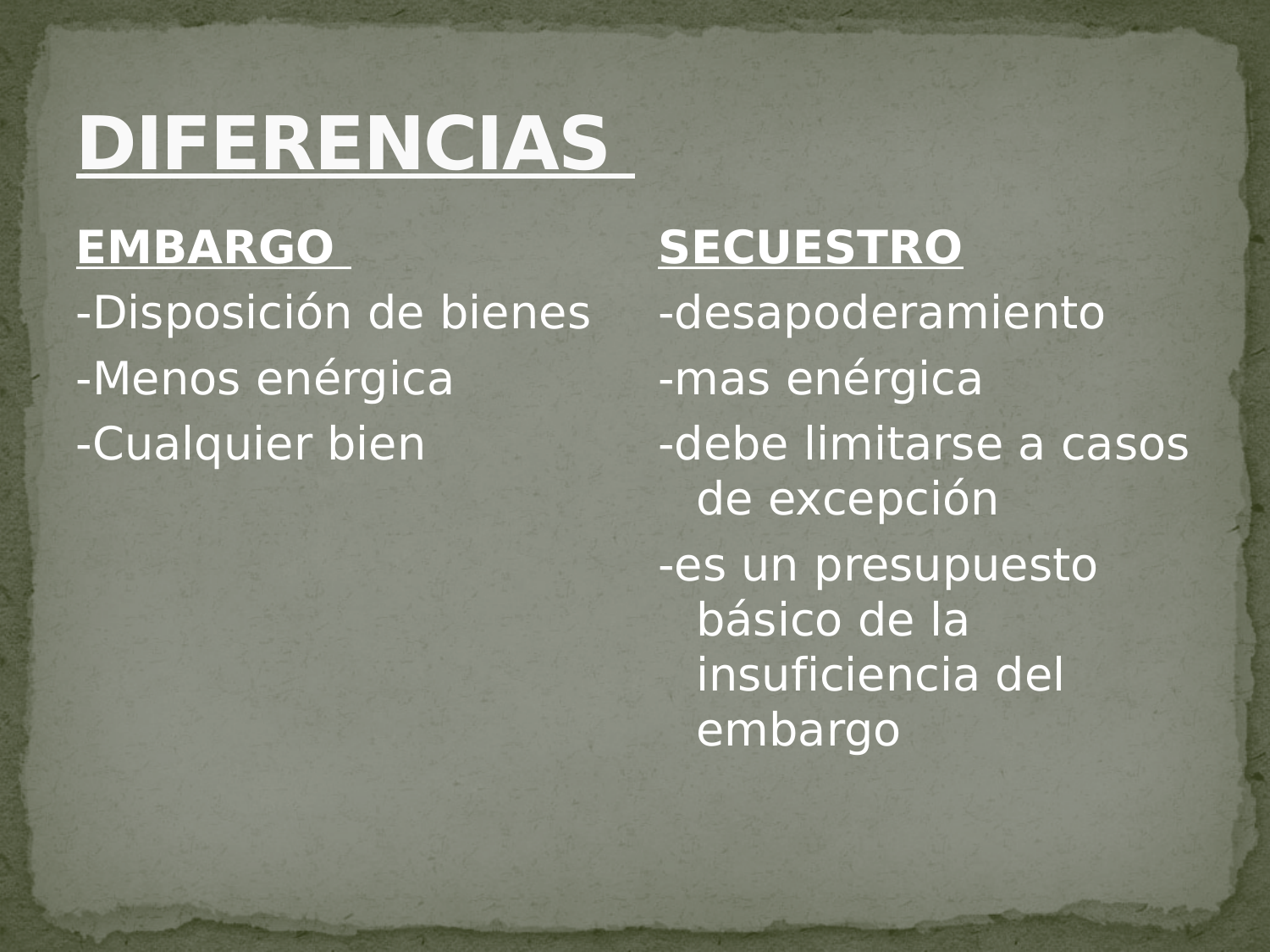

# DIFERENCIAS
EMBARGO
-Disposición de bienes
-Menos enérgica
-Cualquier bien
SECUESTRO
-desapoderamiento
-mas enérgica
-debe limitarse a casos de excepción
-es un presupuesto básico de la insuficiencia del embargo